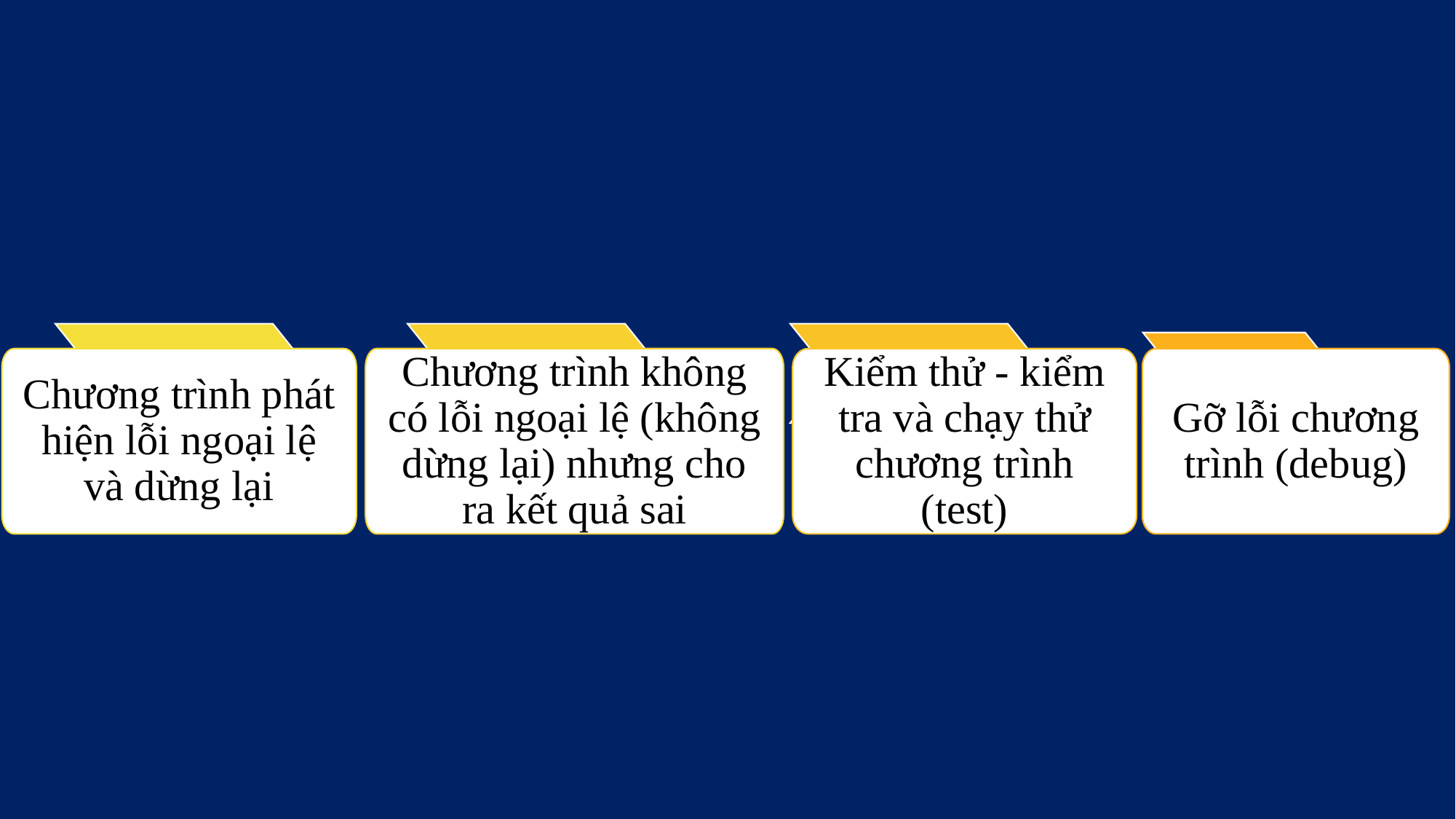

Chương trình phát hiện lỗi ngoại lệ và dừng lại
Chương trình không có lỗi ngoại lệ (không dừng lại) nhưng cho ra kết quả sai
Kiểm thử - kiểm tra và chạy thử chương trình (test)
Gỡ lỗi chương trình (debug)